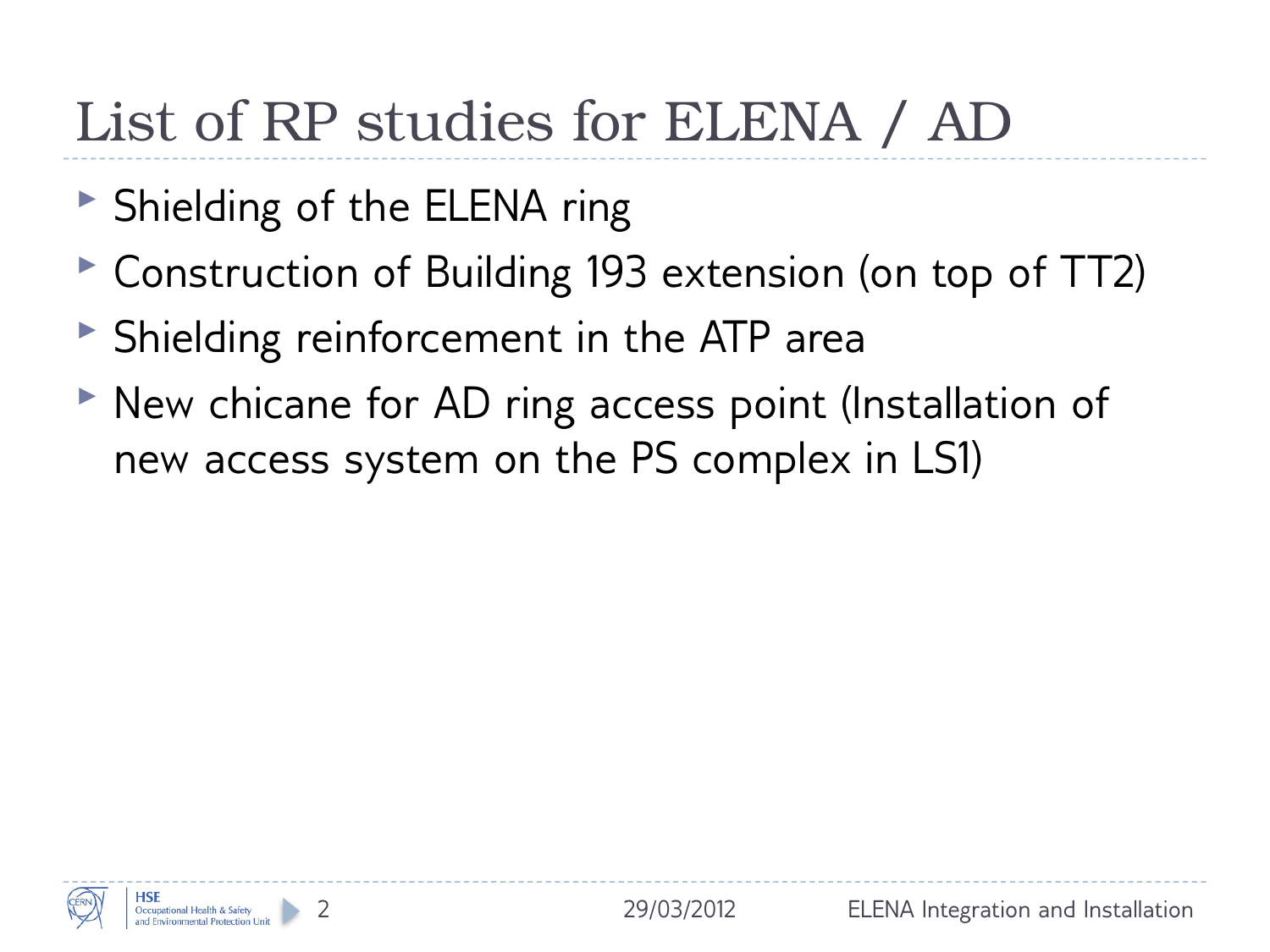

# List of RP studies for ELENA / AD
Shielding of the ELENA ring
Construction of Building 193 extension (on top of TT2)
Shielding reinforcement in the ATP area
New chicane for AD ring access point (Installation of new access system on the PS complex in LS1)

2
29/03/2012
ELENA Integration and Installation